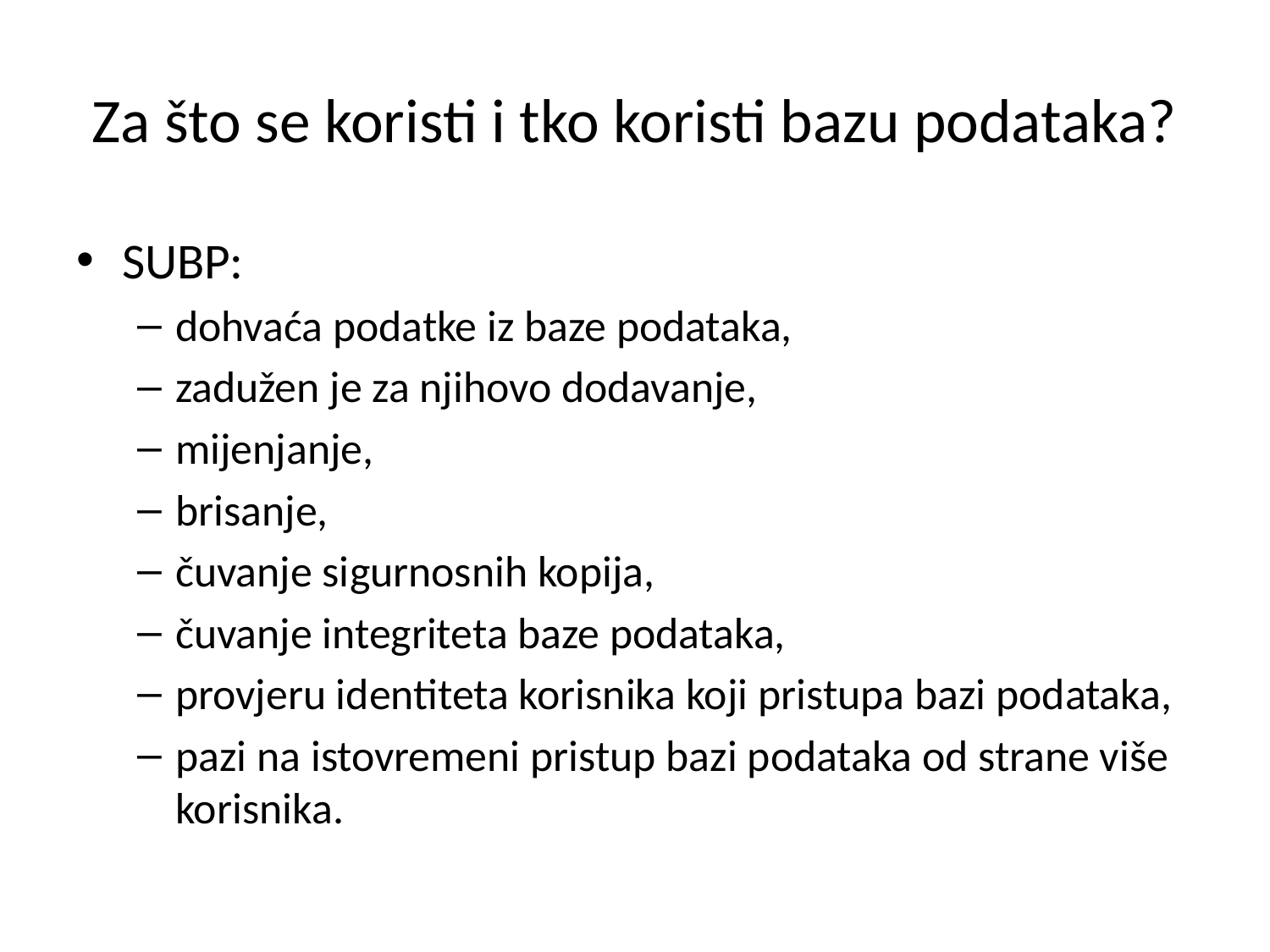

# Za što se koristi i tko koristi bazu podataka?
SUBP:
dohvaća podatke iz baze podataka,
zadužen je za njihovo dodavanje,
mijenjanje,
brisanje,
čuvanje sigurnosnih kopija,
čuvanje integriteta baze podataka,
provjeru identiteta korisnika koji pristupa bazi podataka,
pazi na istovremeni pristup bazi podataka od strane više korisnika.